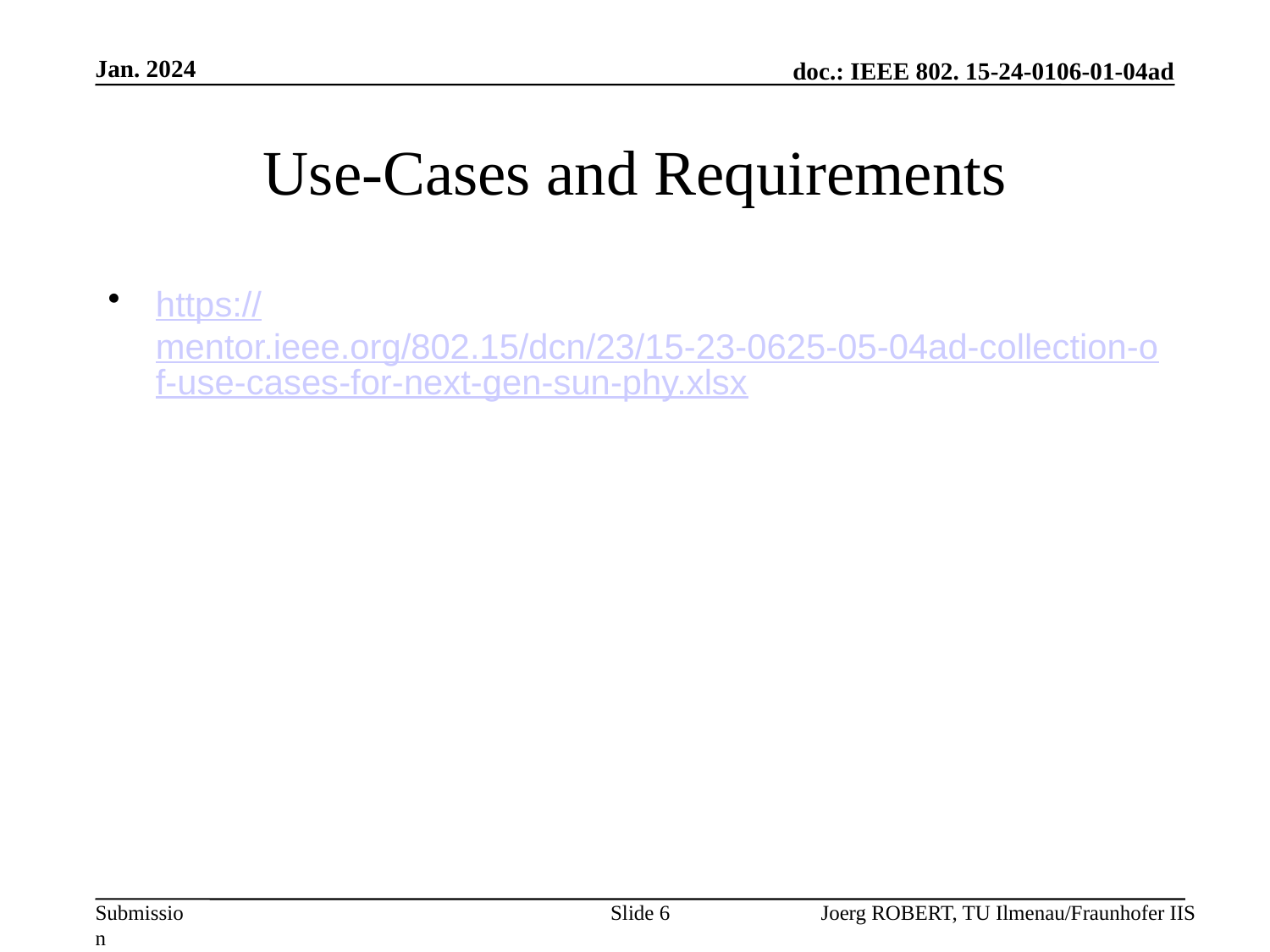

Jan. 2024
# Use-Cases and Requirements
https://mentor.ieee.org/802.15/dcn/23/15-23-0625-05-04ad-collection-of-use-cases-for-next-gen-sun-phy.xlsx

Slide 6
Joerg ROBERT, TU Ilmenau/Fraunhofer IIS